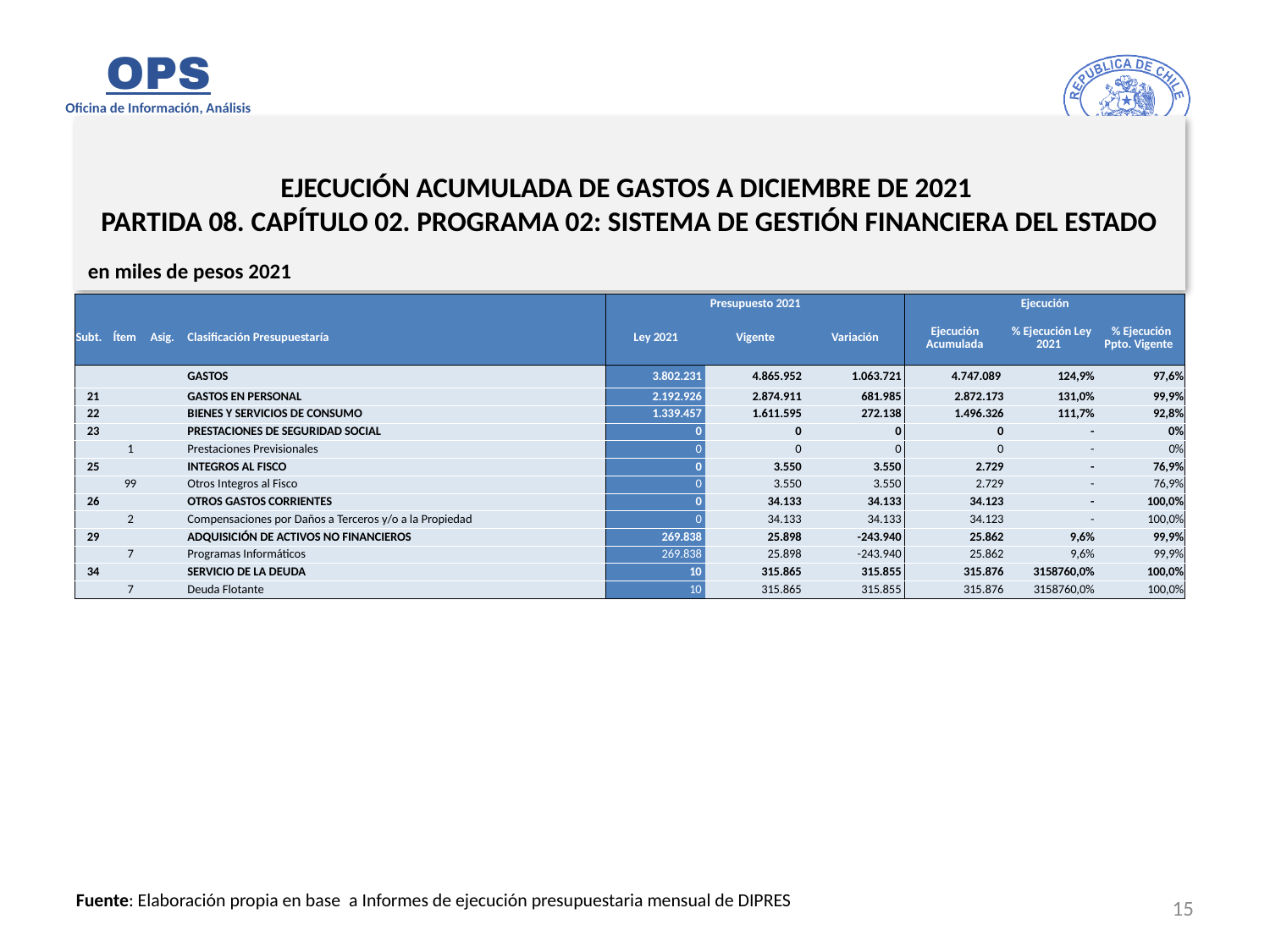

# EJECUCIÓN ACUMULADA DE GASTOS A DICIEMBRE DE 2021 PARTIDA 08. CAPÍTULO 02. PROGRAMA 02: SISTEMA DE GESTIÓN FINANCIERA DEL ESTADO
en miles de pesos 2021
|  |  |  |  | Presupuesto 2021 |  |  | Ejecución |  |  |
| --- | --- | --- | --- | --- | --- | --- | --- | --- | --- |
| Subt. | Ítem | Asig. | Clasificación Presupuestaría | Ley 2021 | Vigente | Variación | Ejecución Acumulada | % Ejecución Ley 2021 | % Ejecución Ppto. Vigente |
|  |  |  | GASTOS | 3.802.231 | 4.865.952 | 1.063.721 | 4.747.089 | 124,9% | 97,6% |
| 21 |  |  | GASTOS EN PERSONAL | 2.192.926 | 2.874.911 | 681.985 | 2.872.173 | 131,0% | 99,9% |
| 22 |  |  | BIENES Y SERVICIOS DE CONSUMO | 1.339.457 | 1.611.595 | 272.138 | 1.496.326 | 111,7% | 92,8% |
| 23 |  |  | PRESTACIONES DE SEGURIDAD SOCIAL | 0 | 0 | 0 | 0 | - | 0% |
|  | 1 |  | Prestaciones Previsionales | 0 | 0 | 0 | 0 | - | 0% |
| 25 |  |  | INTEGROS AL FISCO | 0 | 3.550 | 3.550 | 2.729 | - | 76,9% |
|  | 99 |  | Otros Integros al Fisco | 0 | 3.550 | 3.550 | 2.729 | - | 76,9% |
| 26 |  |  | OTROS GASTOS CORRIENTES | 0 | 34.133 | 34.133 | 34.123 | - | 100,0% |
|  | 2 |  | Compensaciones por Daños a Terceros y/o a la Propiedad | 0 | 34.133 | 34.133 | 34.123 | - | 100,0% |
| 29 |  |  | ADQUISICIÓN DE ACTIVOS NO FINANCIEROS | 269.838 | 25.898 | -243.940 | 25.862 | 9,6% | 99,9% |
|  | 7 |  | Programas Informáticos | 269.838 | 25.898 | -243.940 | 25.862 | 9,6% | 99,9% |
| 34 |  |  | SERVICIO DE LA DEUDA | 10 | 315.865 | 315.855 | 315.876 | 3158760,0% | 100,0% |
|  | 7 |  | Deuda Flotante | 10 | 315.865 | 315.855 | 315.876 | 3158760,0% | 100,0% |
15